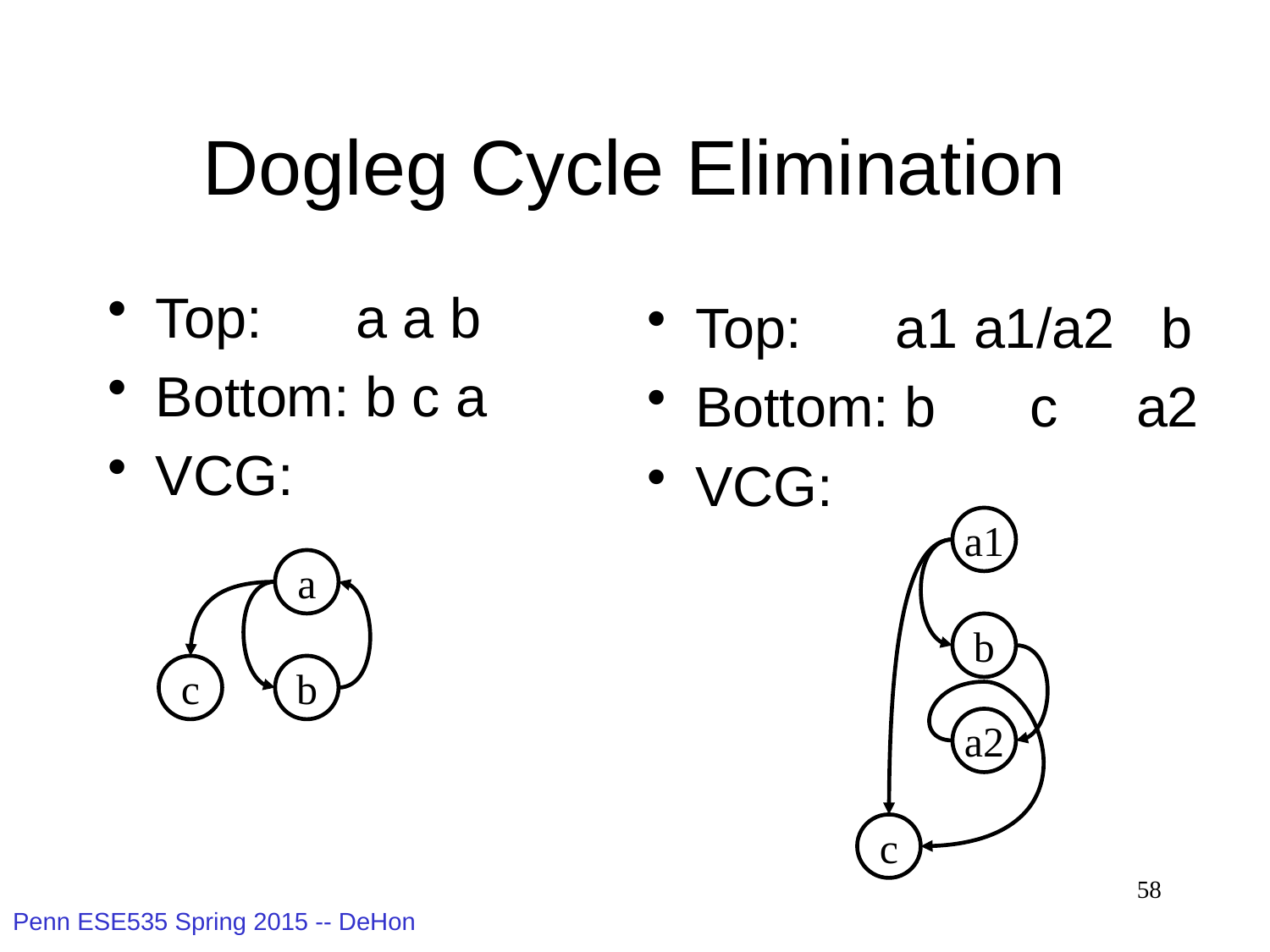

# Dogleg Cycle Elimination
Top:      a a b
Bottom: b c a
VCG:

Top:      a1 a1/a2   b
Bottom: b      c     a2
VCG:

a1
b
a2
c
a
c
b
58
Penn ESE535 Spring 2015 -- DeHon